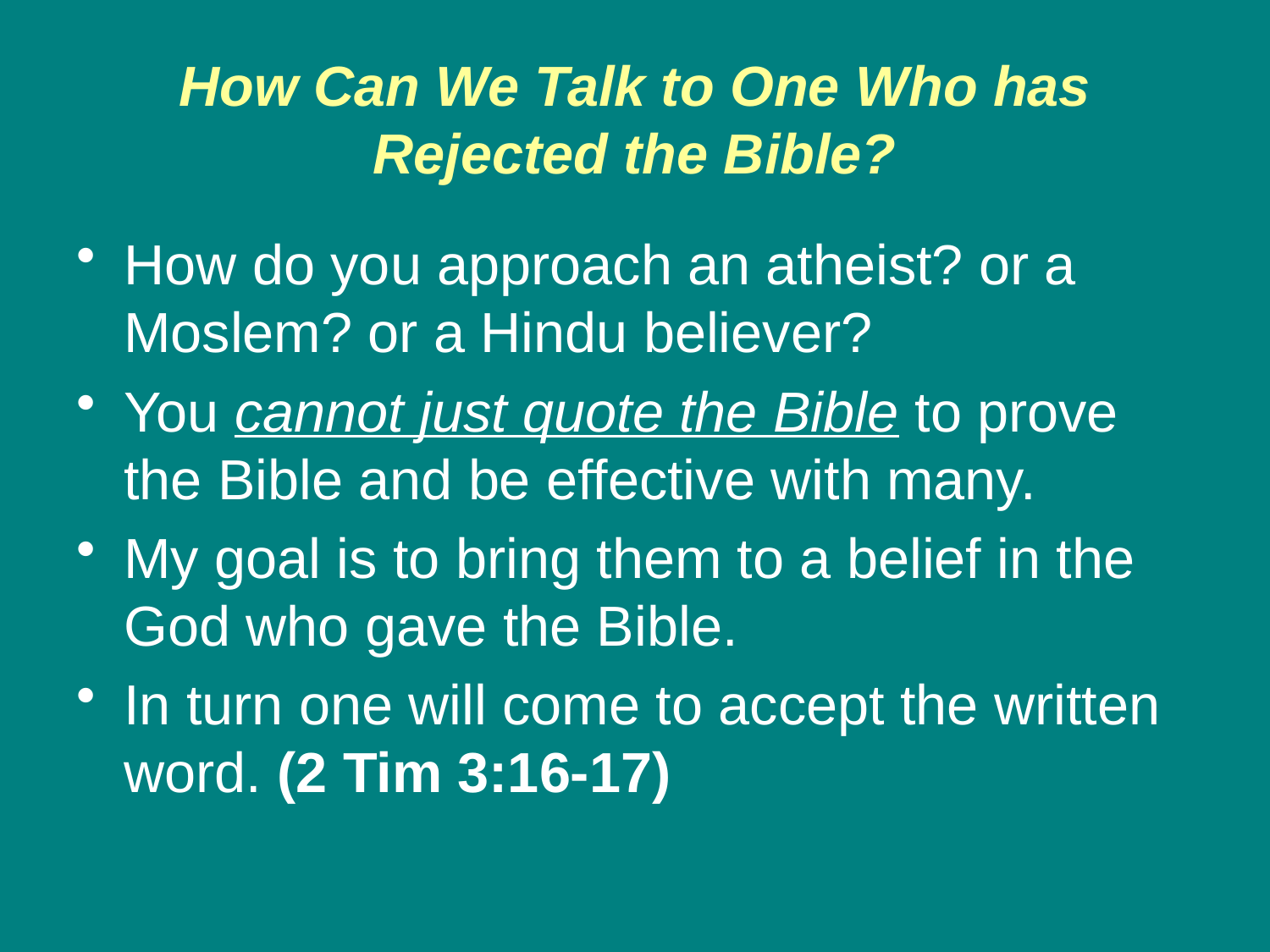

# How Can We Talk to One Who has Rejected the Bible?
How do you approach an atheist? or a Moslem? or a Hindu believer?
You cannot just quote the Bible to prove the Bible and be effective with many.
My goal is to bring them to a belief in the God who gave the Bible.
In turn one will come to accept the written word. (2 Tim 3:16-17)